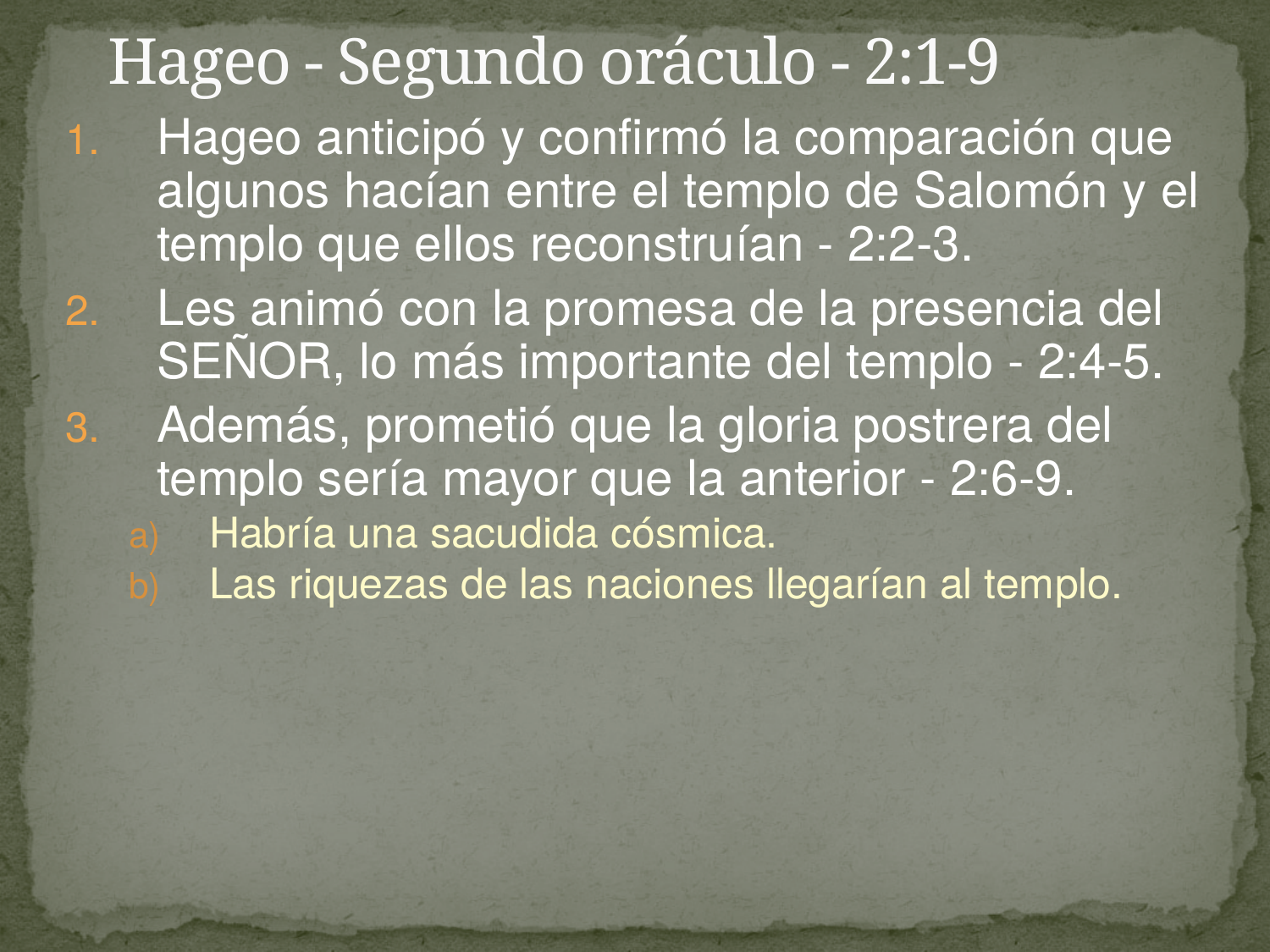

# Hageo - Segundo oráculo - 2:1-9
Hageo anticipó y confirmó la comparación que algunos hacían entre el templo de Salomón y el templo que ellos reconstruían - 2:2-3.
Les animó con la promesa de la presencia del SEÑOR, lo más importante del templo - 2:4-5.
Además, prometió que la gloria postrera del templo sería mayor que la anterior - 2:6-9.
Habría una sacudida cósmica.
Las riquezas de las naciones llegarían al templo.